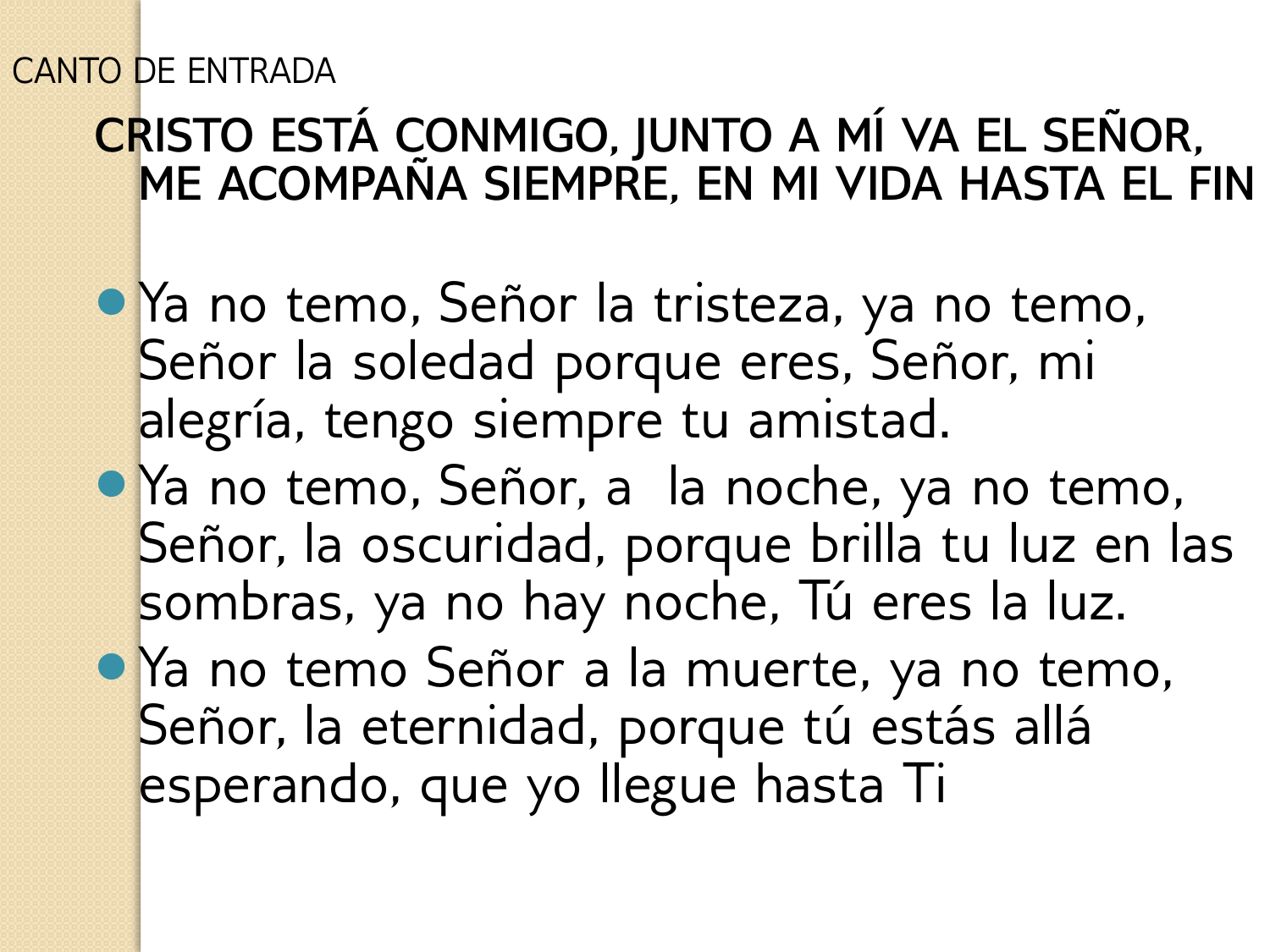

CANTO DE ENTRADA
CRISTO ESTÁ CONMIGO, JUNTO A MÍ VA EL SEÑOR, ME ACOMPAÑA SIEMPRE, EN MI VIDA HASTA EL FIN

Ya no temo, Señor la tristeza, ya no temo, Señor la soledad porque eres, Señor, mi alegría, tengo siempre tu amistad.
Ya no temo, Señor, a  la noche, ya no temo, Señor, la oscuridad, porque brilla tu luz en las sombras, ya no hay noche, Tú eres la luz.
Ya no temo Señor a la muerte, ya no temo, Señor, la eternidad, porque tú estás allá esperando, que yo llegue hasta Ti